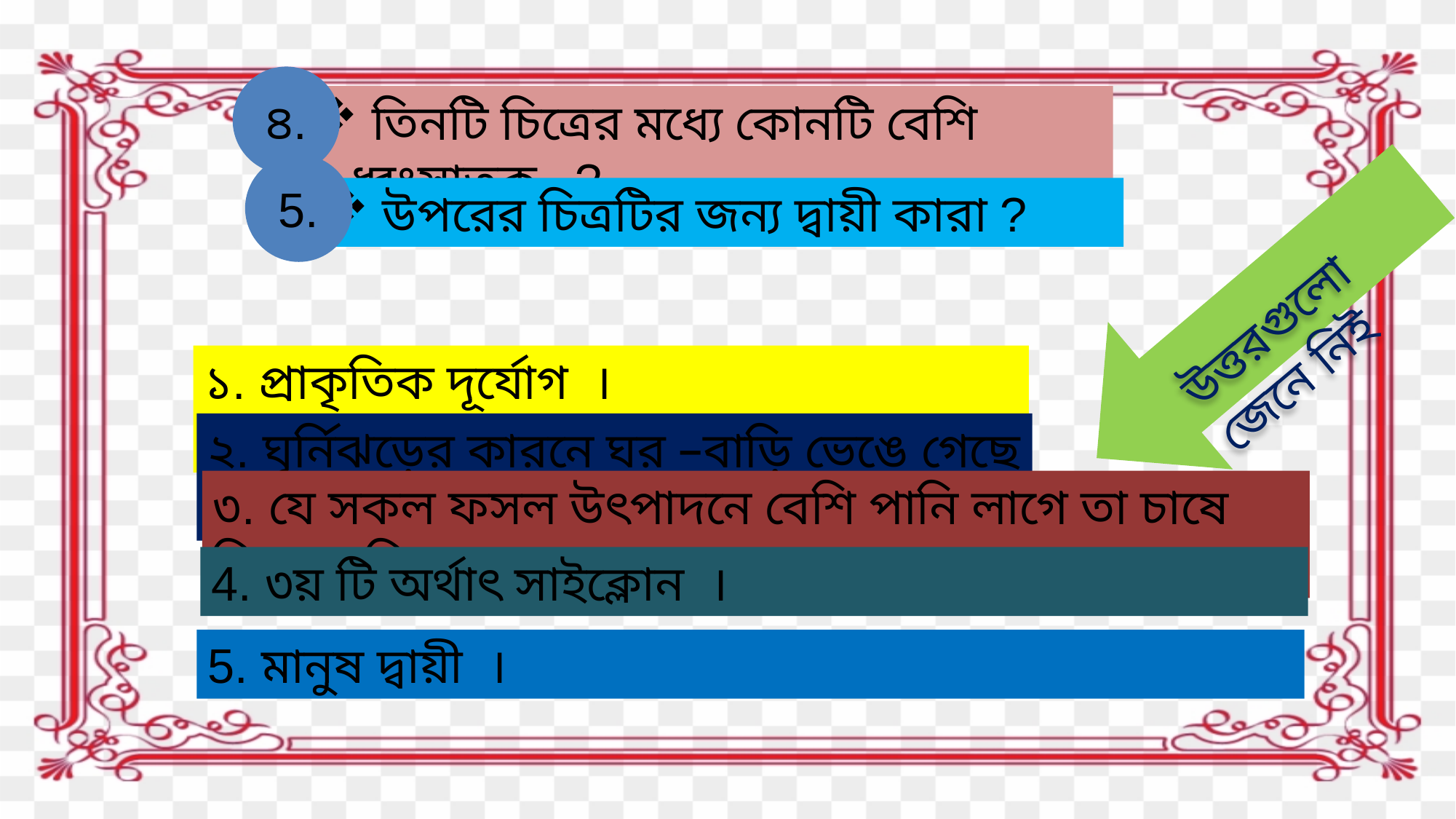

৪.
 তিনটি চিত্রের মধ্যে কোনটি বেশি ধ্বংসাতক   ?

উত্তরগুলো জেনে নিই
5.
 উপরের চিত্রটির জন্য দ্বায়ী কারা ?
১. প্রাকৃতিক দূর্যোগ  ।

২. ঘূর্নিঝড়ের কারনে ঘর –বাড়ি ভেঙে গেছে  ।
৩. যে সকল ফসল উৎপাদনে বেশি পানি লাগে তা চাষে নিরুৎসাহিত করা।
4. ৩য় টি অর্থাৎ সাইক্লোন  ।
5. মানুষ দ্বায়ী  ।